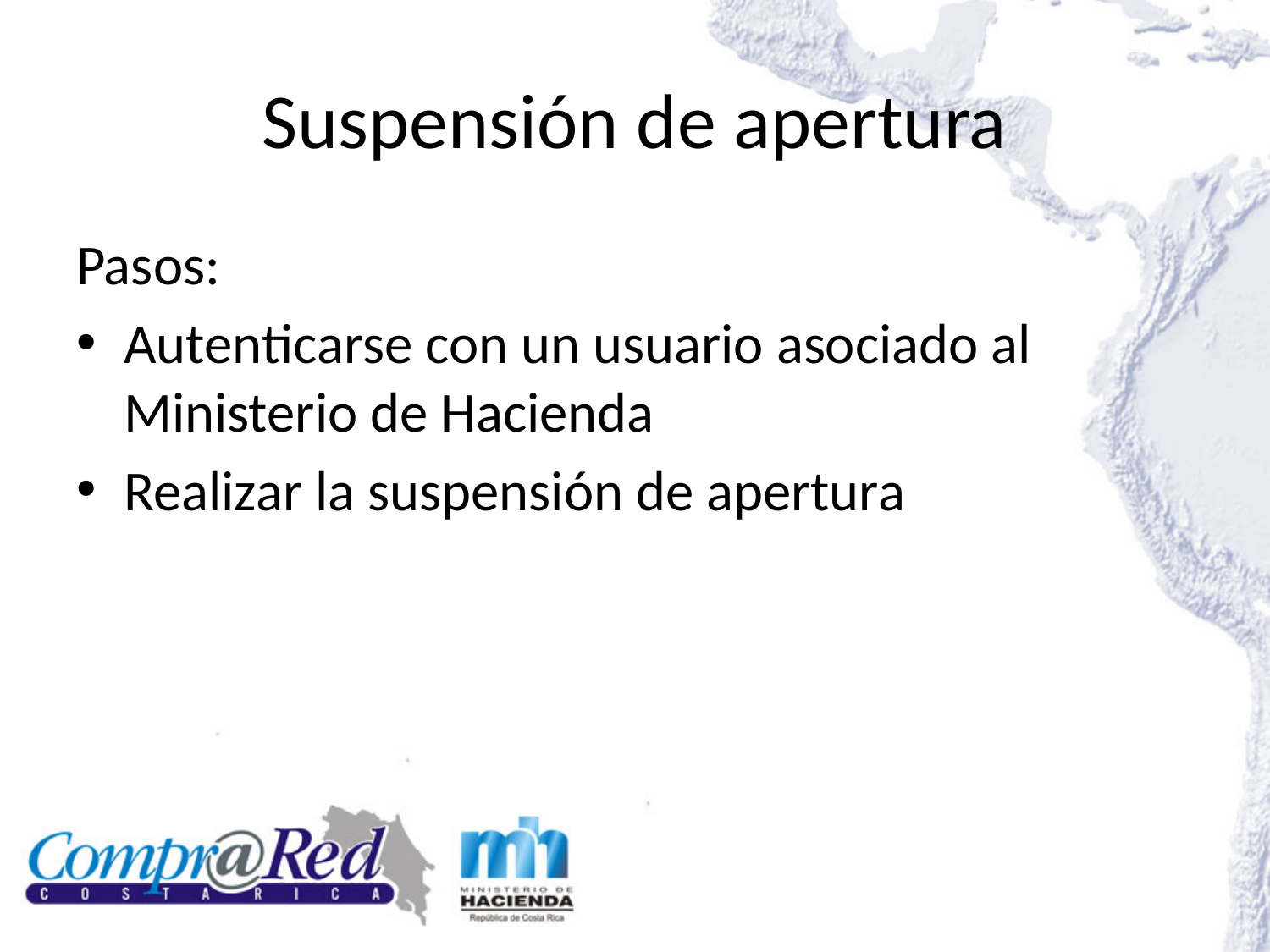

# Suspensión de apertura
Pasos:
Autenticarse con un usuario asociado al Ministerio de Hacienda
Realizar la suspensión de apertura